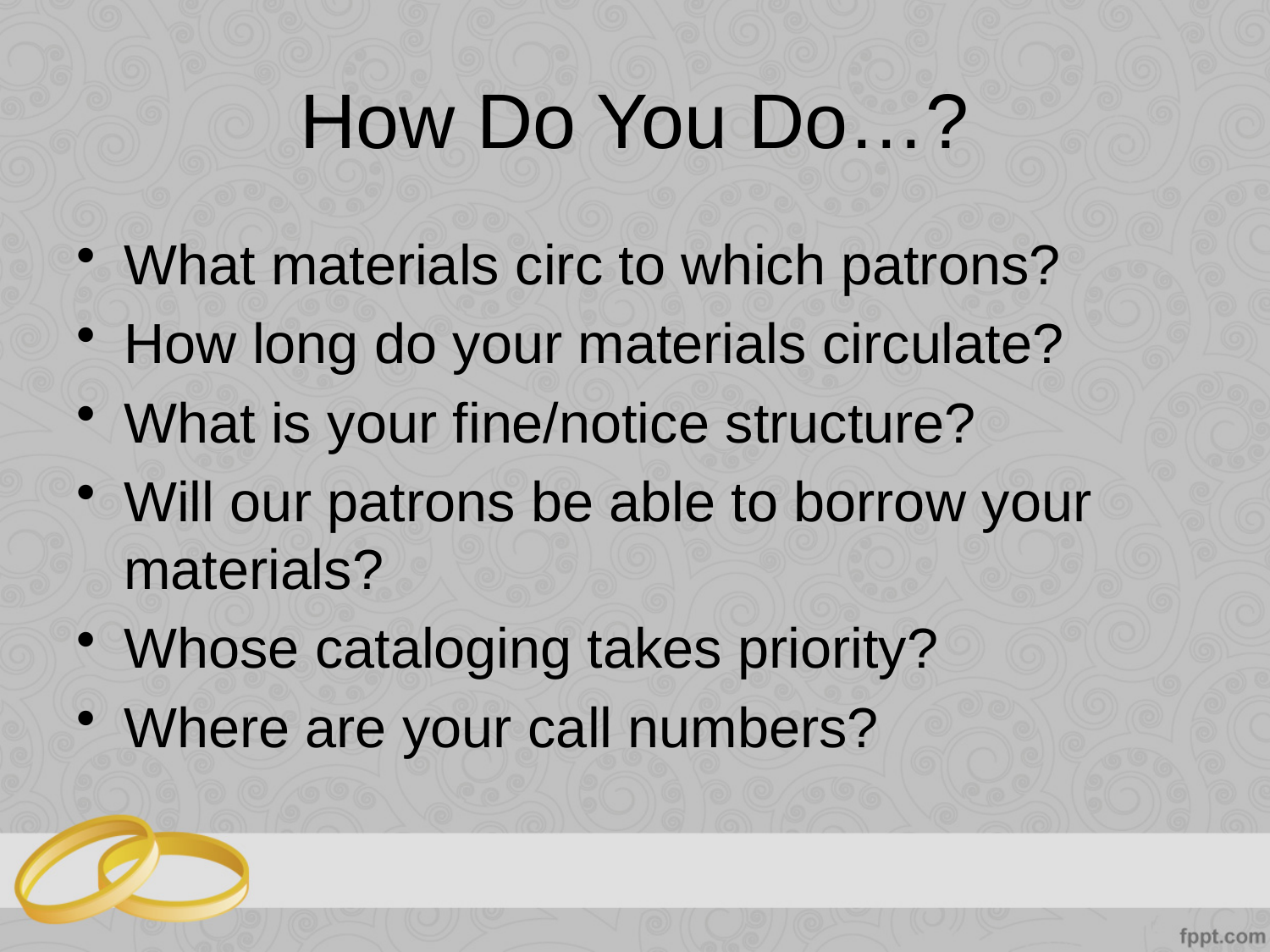

# How Do You Do…?
What materials circ to which patrons?
How long do your materials circulate?
What is your fine/notice structure?
Will our patrons be able to borrow your materials?
Whose cataloging takes priority?
Where are your call numbers?